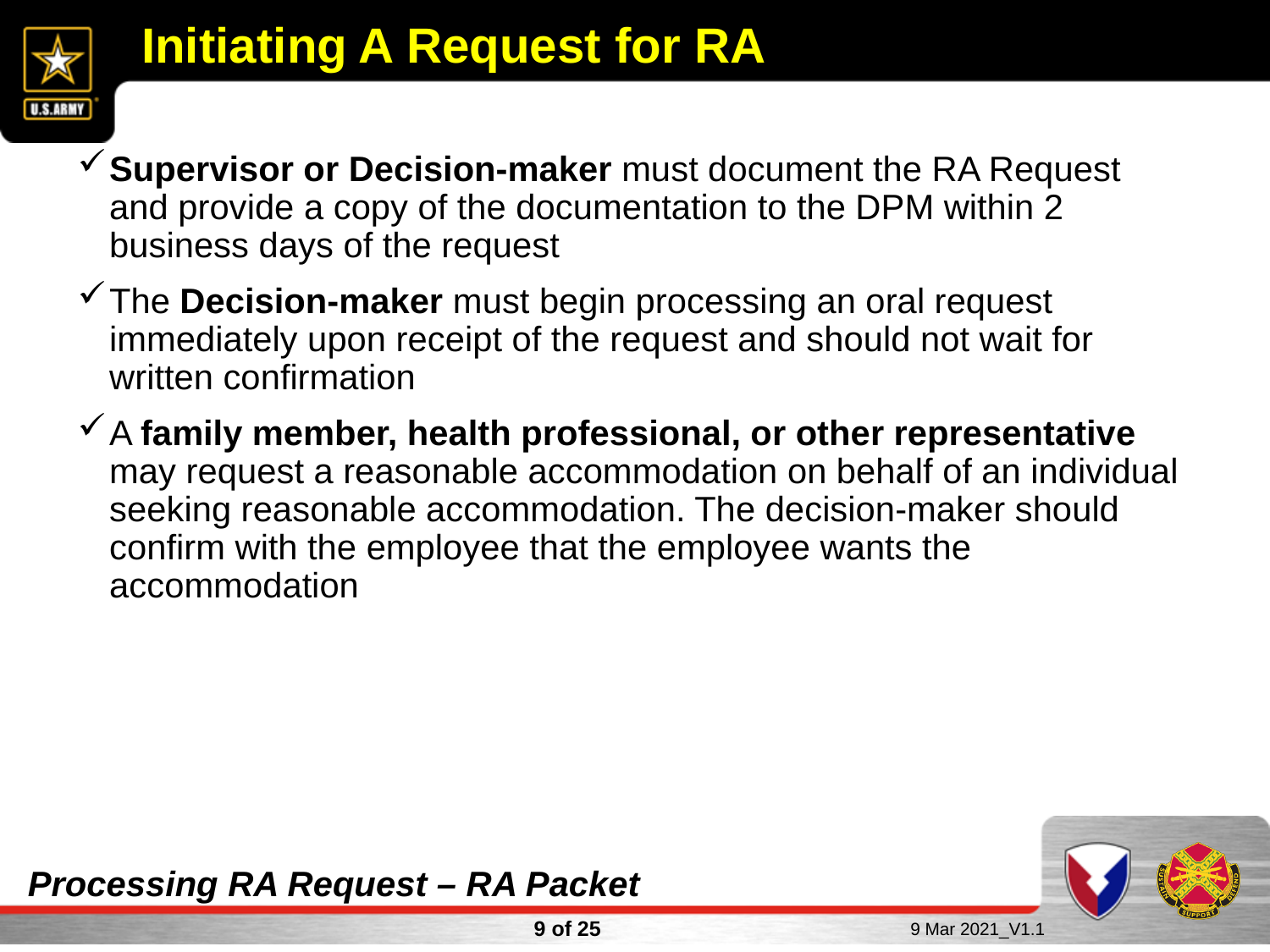

# Initiating A Request for RA
Supervisor or Decision-maker must document the RA Request and provide a copy of the documentation to the DPM within 2 business days of the request
The Decision-maker must begin processing an oral request immediately upon receipt of the request and should not wait for written confirmation
A family member, health professional, or other representative may request a reasonable accommodation on behalf of an individual seeking reasonable accommodation. The decision-maker should confirm with the employee that the employee wants the accommodation
Processing RA Request – RA Packet